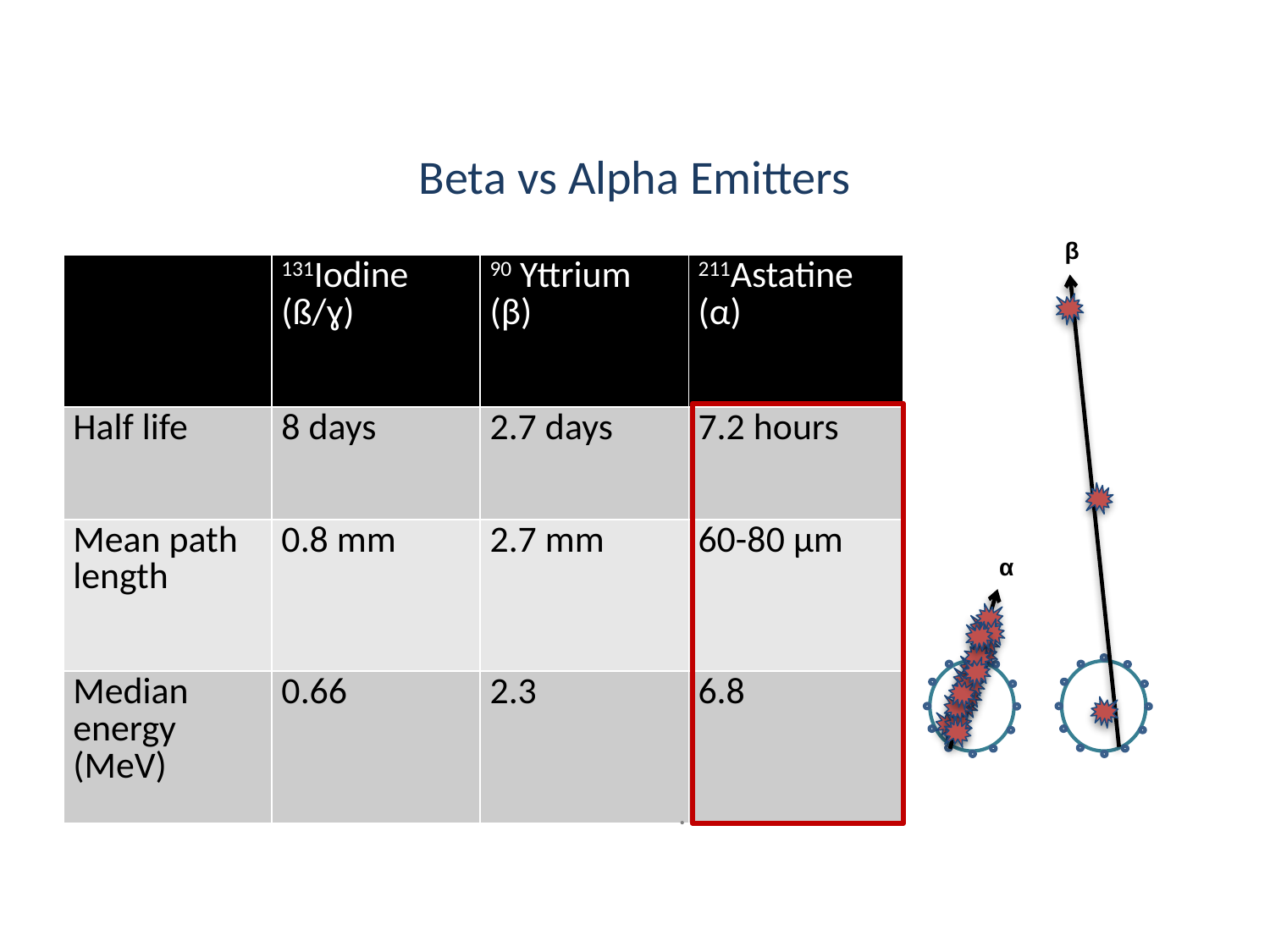

# Beta vs Alpha Emitters
β

α

|  | 131Iodine (ß/ɣ) | 90 Yttrium (β) | 211Astatine (α) |
| --- | --- | --- | --- |
| Half life | 8 days | 2.7 days | 7.2 hours |
| Mean path length | 0.8 mm | 2.7 mm | 60-80 µm |
| Median energy (MeV) | 0.66 | 2.3 | 6.8 |

.